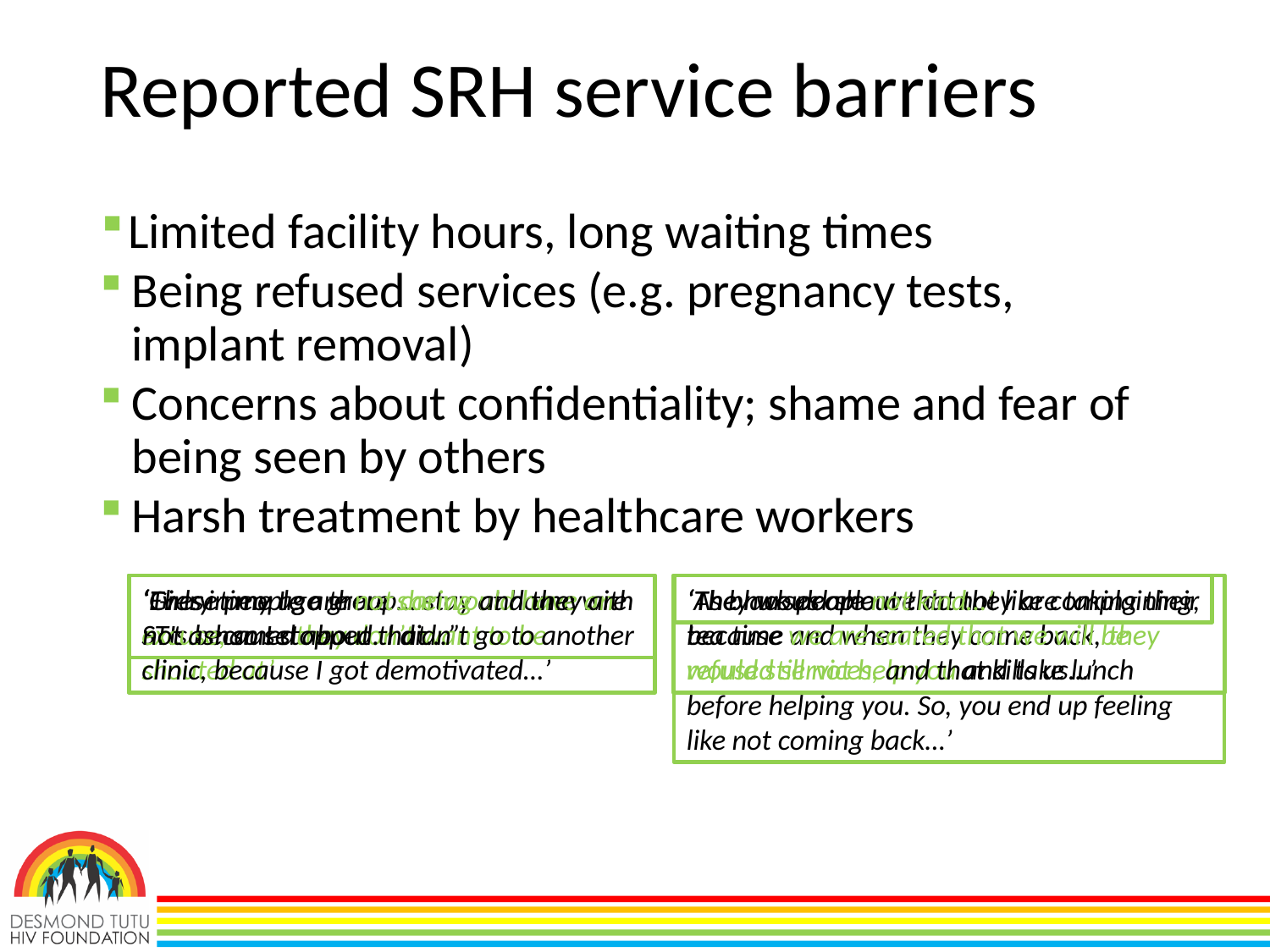

# Reported SRH service barriers
Limited facility hours, long waiting times
Being refused services (e.g. pregnancy tests, implant removal)
Concerns about confidentiality; shame and fear of being seen by others
Harsh treatment by healthcare workers

‘As black people we do not like complaining, because we are scared that we will be refused services, and that kills us…’
‘Girls in my age group… stay at home with STIs because they don’t want to be shouted at’
‘Every time I go there she would have an excuse, so I stopped. I didn’t go to another clinic, because I got demotivated…’
‘These people are not caring and they are not ashamed about that…’
‘They would shout that they are taking their tea time and when they come back, they would still not help you and take lunch before helping you. So, you end up feeling like not coming back…’
‘The nurses are not kind…’